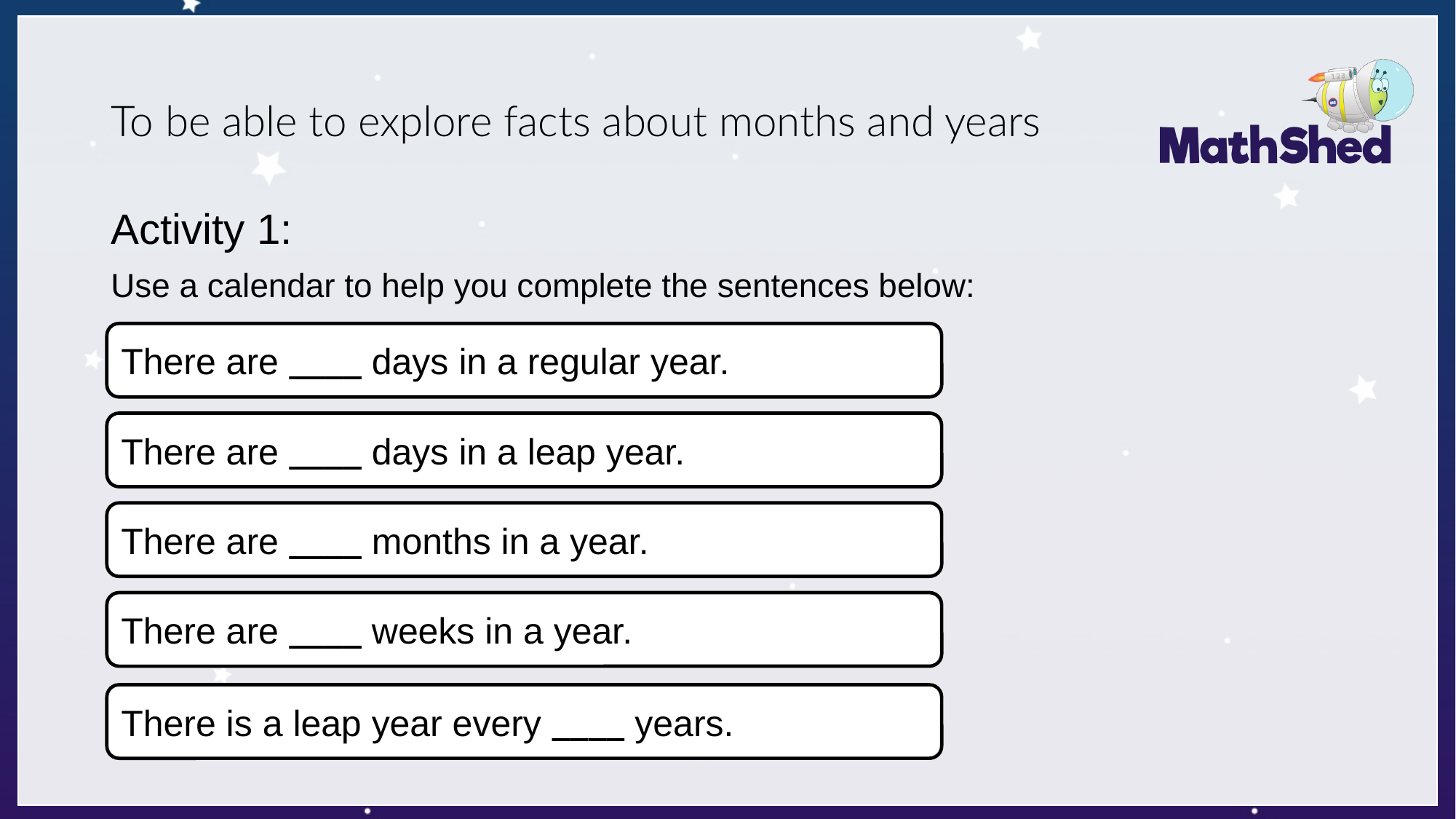

# To be able to explore facts about months and years
Activity 1:
Use a calendar to help you complete the sentences below:

There are ____ days in a regular year.
There are ____ days in a leap year.
There are ____ months in a year.
There are ____ weeks in a year.
There is a leap year every ____ years.